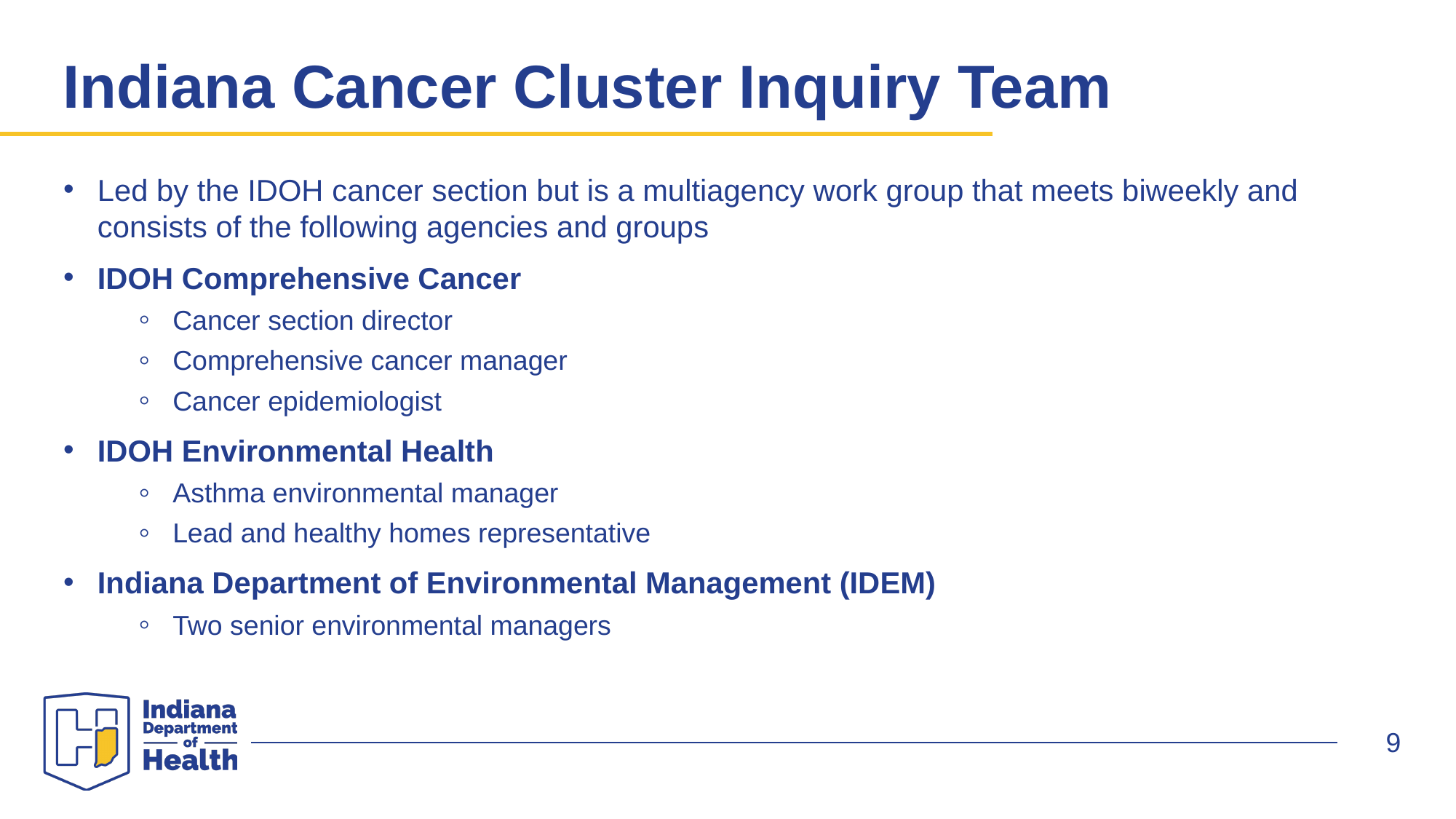

# Indiana Cancer Cluster Inquiry Team
Led by the IDOH cancer section but is a multiagency work group that meets biweekly and consists of the following agencies and groups
IDOH Comprehensive Cancer
Cancer section director
Comprehensive cancer manager
Cancer epidemiologist
IDOH Environmental Health
Asthma environmental manager
Lead and healthy homes representative
Indiana Department of Environmental Management (IDEM)
Two senior environmental managers

9